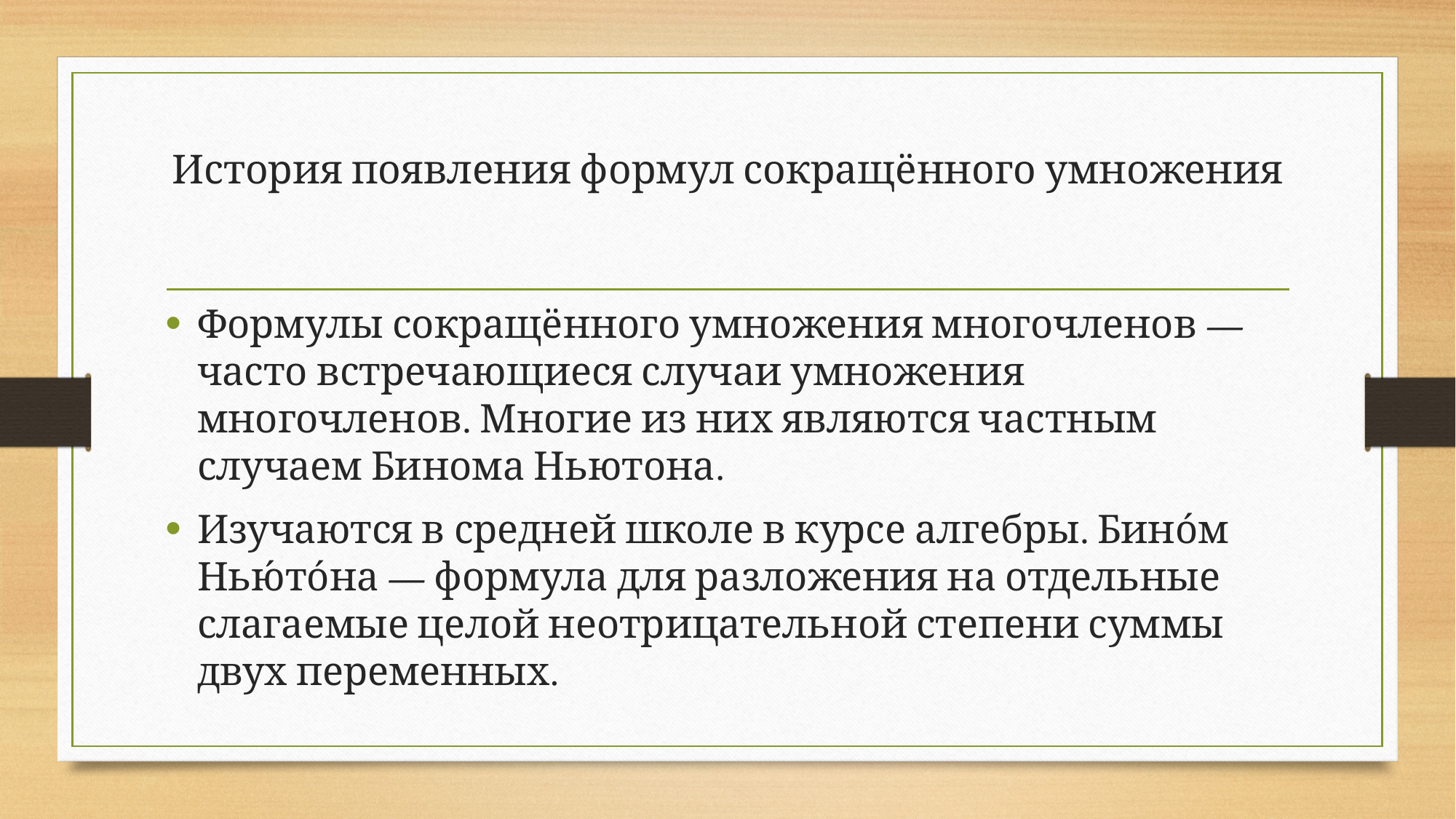

# История появления формул сокращённого умножения
Формулы сокращённого умножения многочленов — часто встречающиеся случаи умножения многочленов. Многие из них являются частным случаем Бинома Ньютона.
Изучаются в средней школе в курсе алгебры. Бино́м Нью́то́на — формула для разложения на отдельные слагаемые целой неотрицательной степени суммы двух переменных.